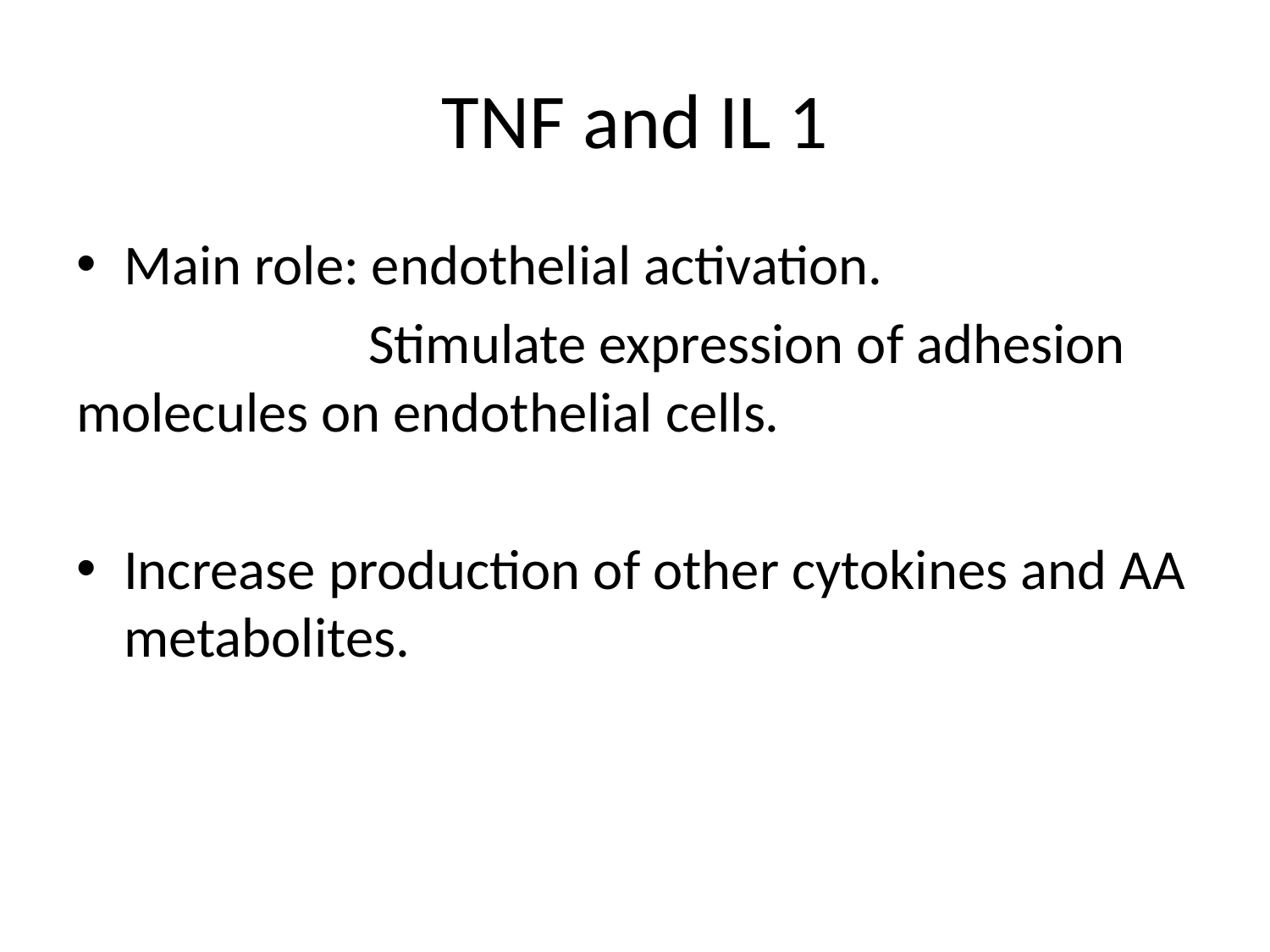

# TNF and IL 1
Main role: endothelial activation.
                       Stimulate expression of adhesion     molecules on endothelial cells.

Increase production of other cytokines and AA metabolites.